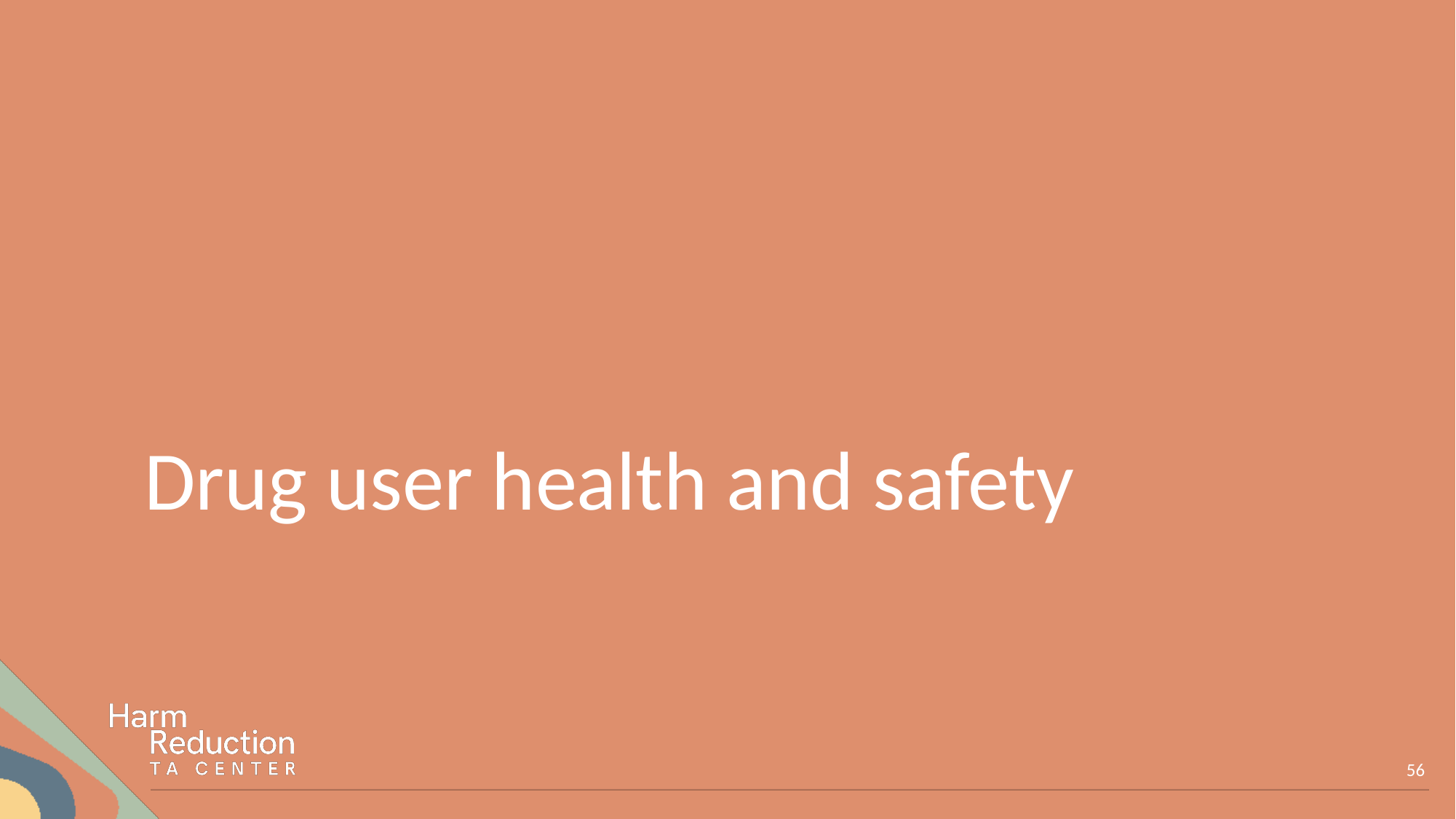

# Drug user health and safety
56